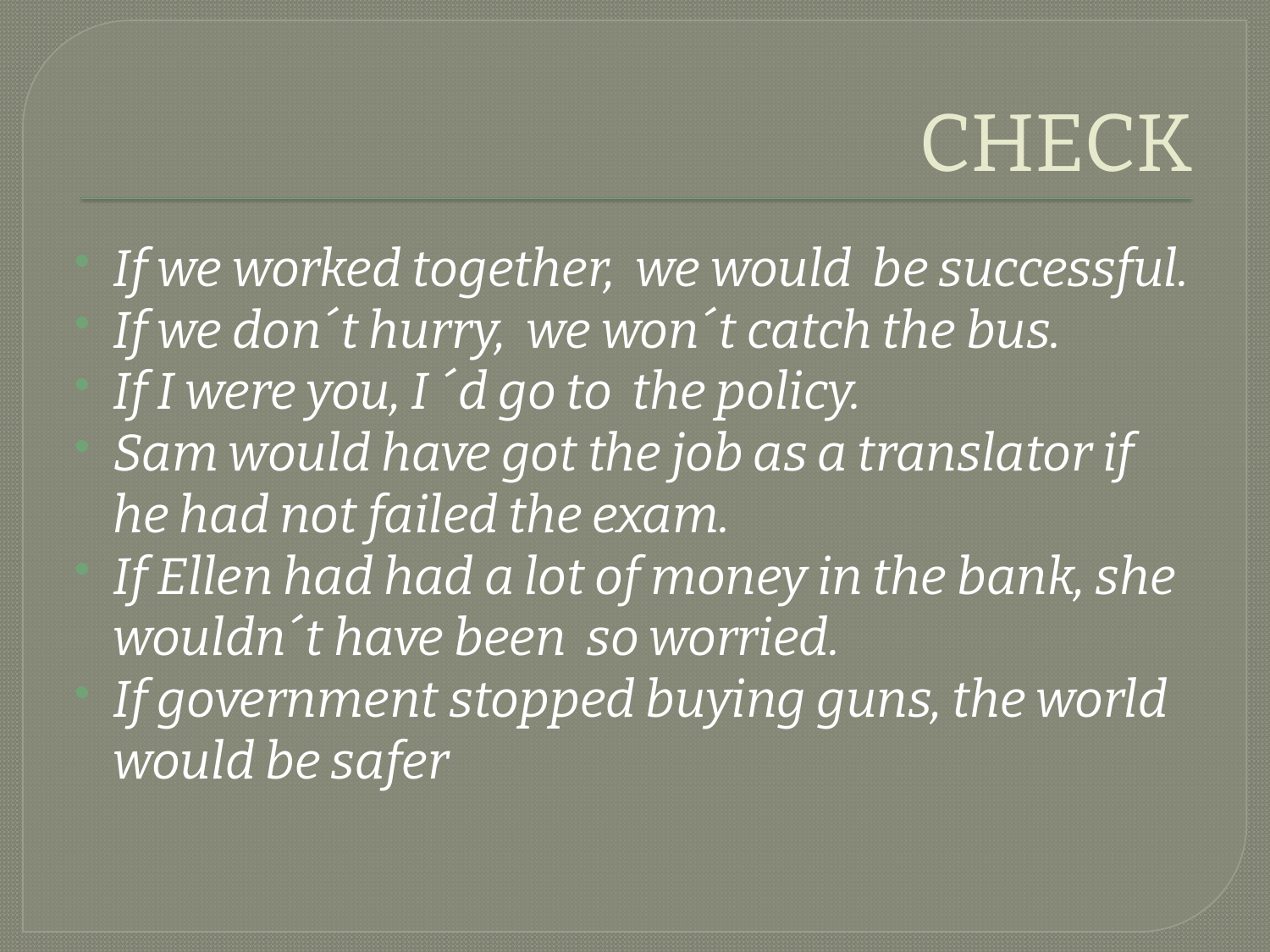

# CHECK
If we worked together,  we would  be successful.
If we don´t hurry,  we won´t catch the bus.
If I were you, I ´d go to  the policy.
Sam would have got the job as a translator if he had not failed the exam.
If Ellen had had a lot of money in the bank, she wouldn´t have been  so worried.
If government stopped buying guns, the world would be safer